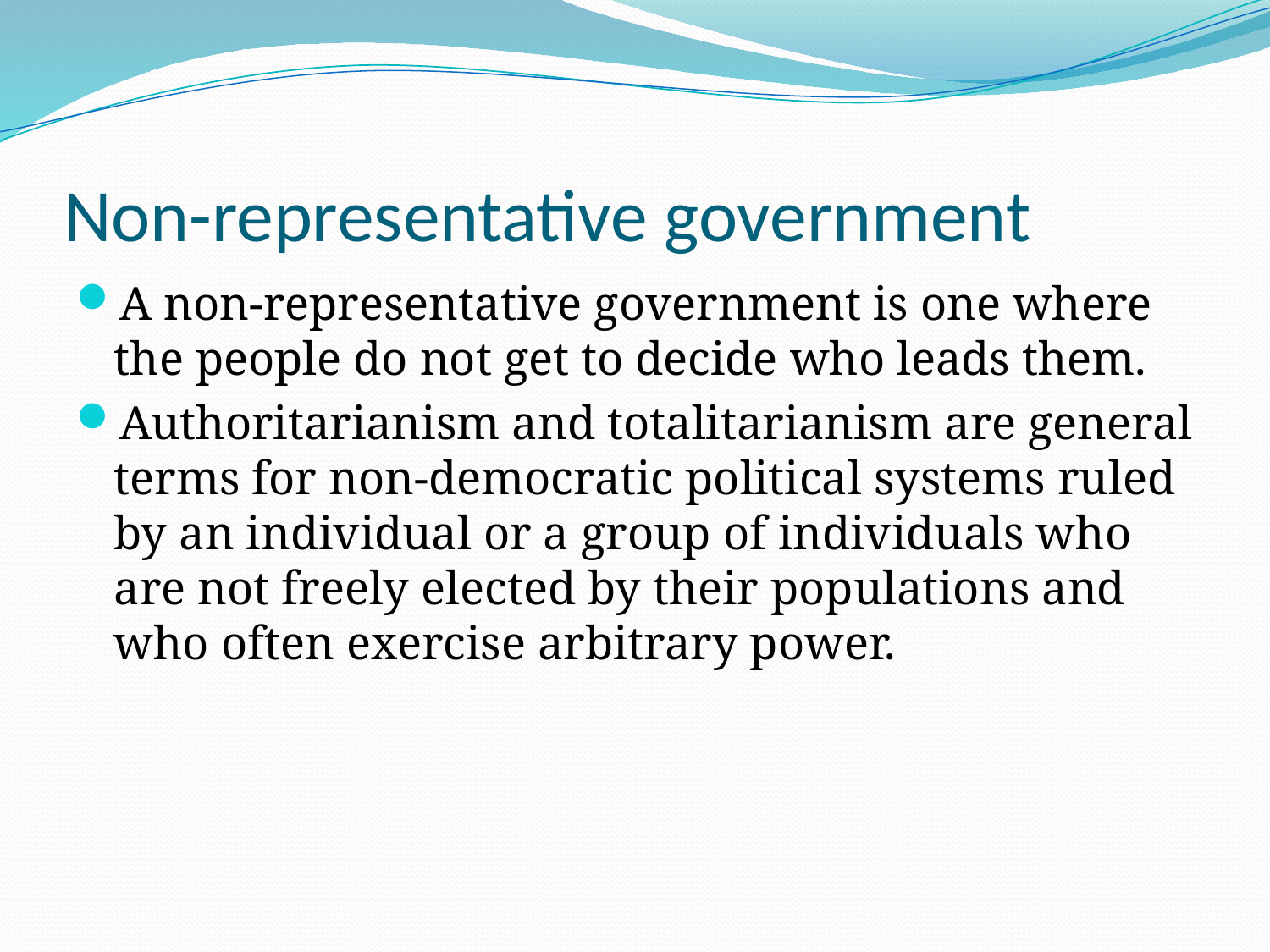

# Non-representative government
A non-representative government is one where the people do not get to decide who leads them.
Authoritarianism and totalitarianism are general terms for non-democratic political systems ruled by an individual or a group of individuals who are not freely elected by their populations and who often exercise arbitrary power.